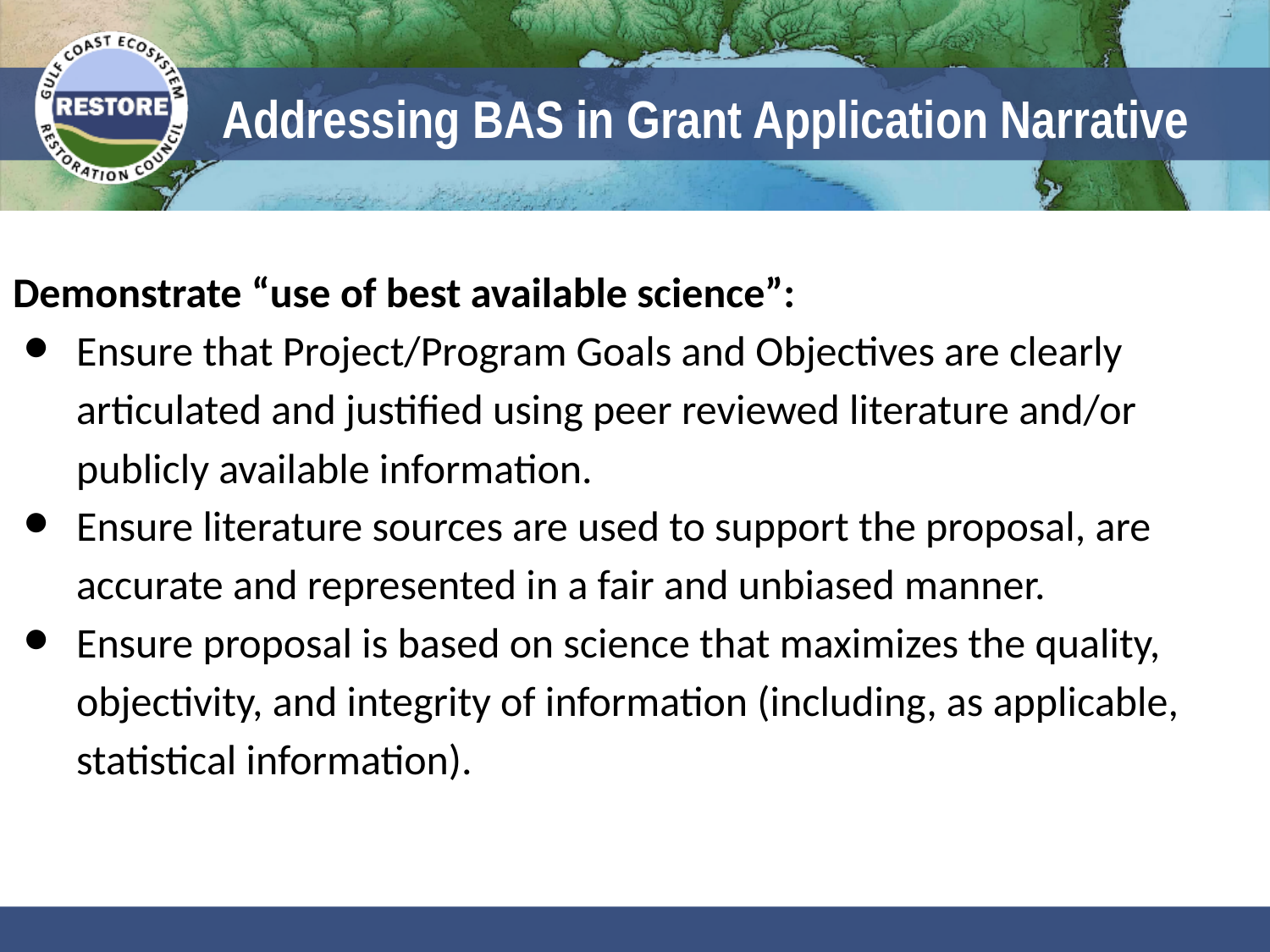

# Addressing BAS in Grant Application Narrative
Demonstrate “use of best available science”:
Ensure that Project/Program Goals and Objectives are clearly articulated and justified using peer reviewed literature and/or publicly available information.
Ensure literature sources are used to support the proposal, are accurate and represented in a fair and unbiased manner.
Ensure proposal is based on science that maximizes the quality, objectivity, and integrity of information (including, as applicable, statistical information).